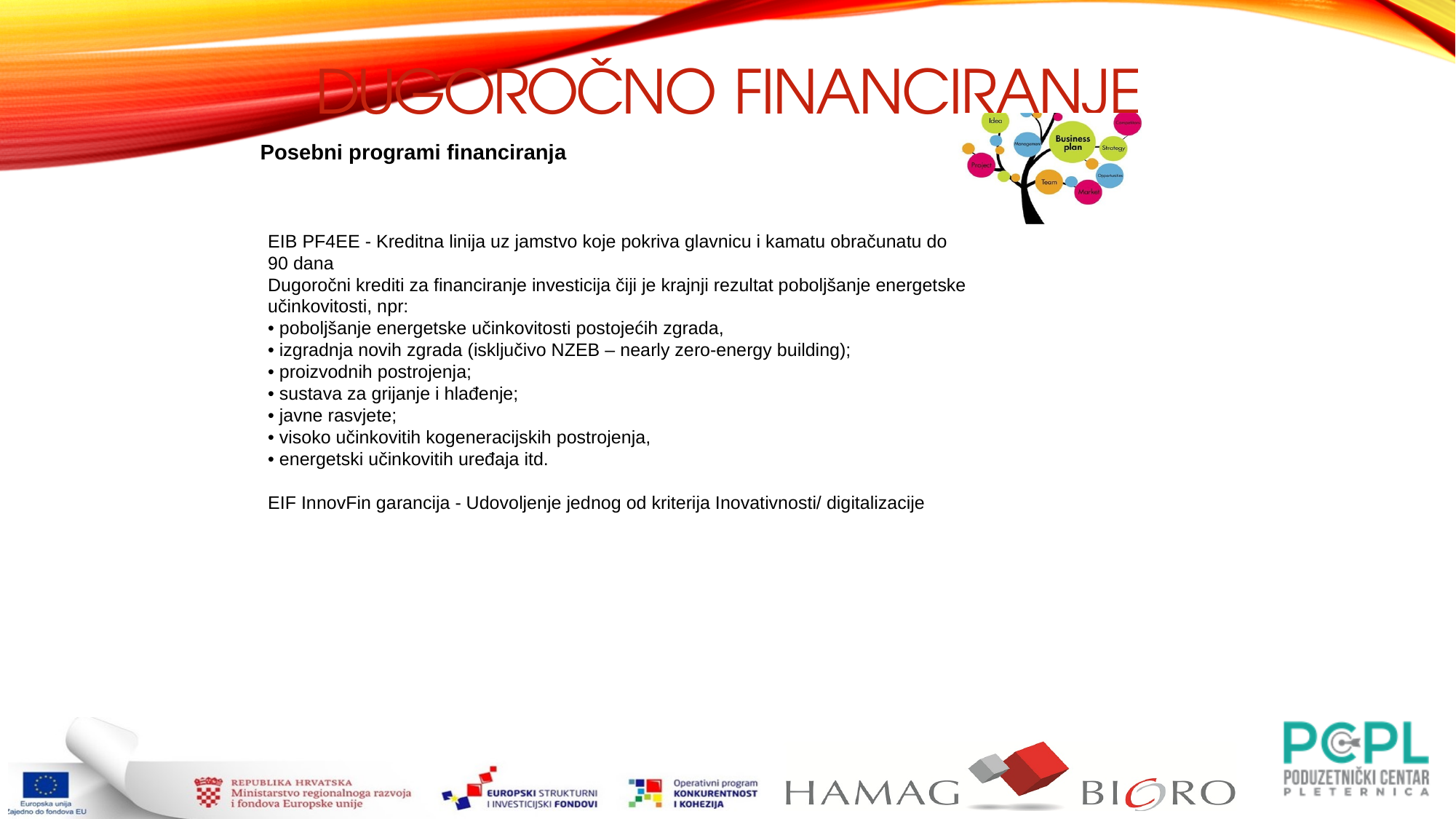

Dugoročno financiranje

Posebni programi financiranja

EIB PF4EE - Kreditna linija uz jamstvo koje pokriva glavnicu i kamatu obračunatu do 90 dana
Dugoročni krediti za financiranje investicija čiji je krajnji rezultat poboljšanje energetske učinkovitosti, npr:
• poboljšanje energetske učinkovitosti postojećih zgrada,
• izgradnja novih zgrada (isključivo NZEB – nearly zero-energy building);
• proizvodnih postrojenja;
• sustava za grijanje i hlađenje;
• javne rasvjete;
• visoko učinkovitih kogeneracijskih postrojenja,
• energetski učinkovitih uređaja itd.

EIF InnovFin garancija - Udovoljenje jednog od kriterija Inovativnosti/ digitalizacije